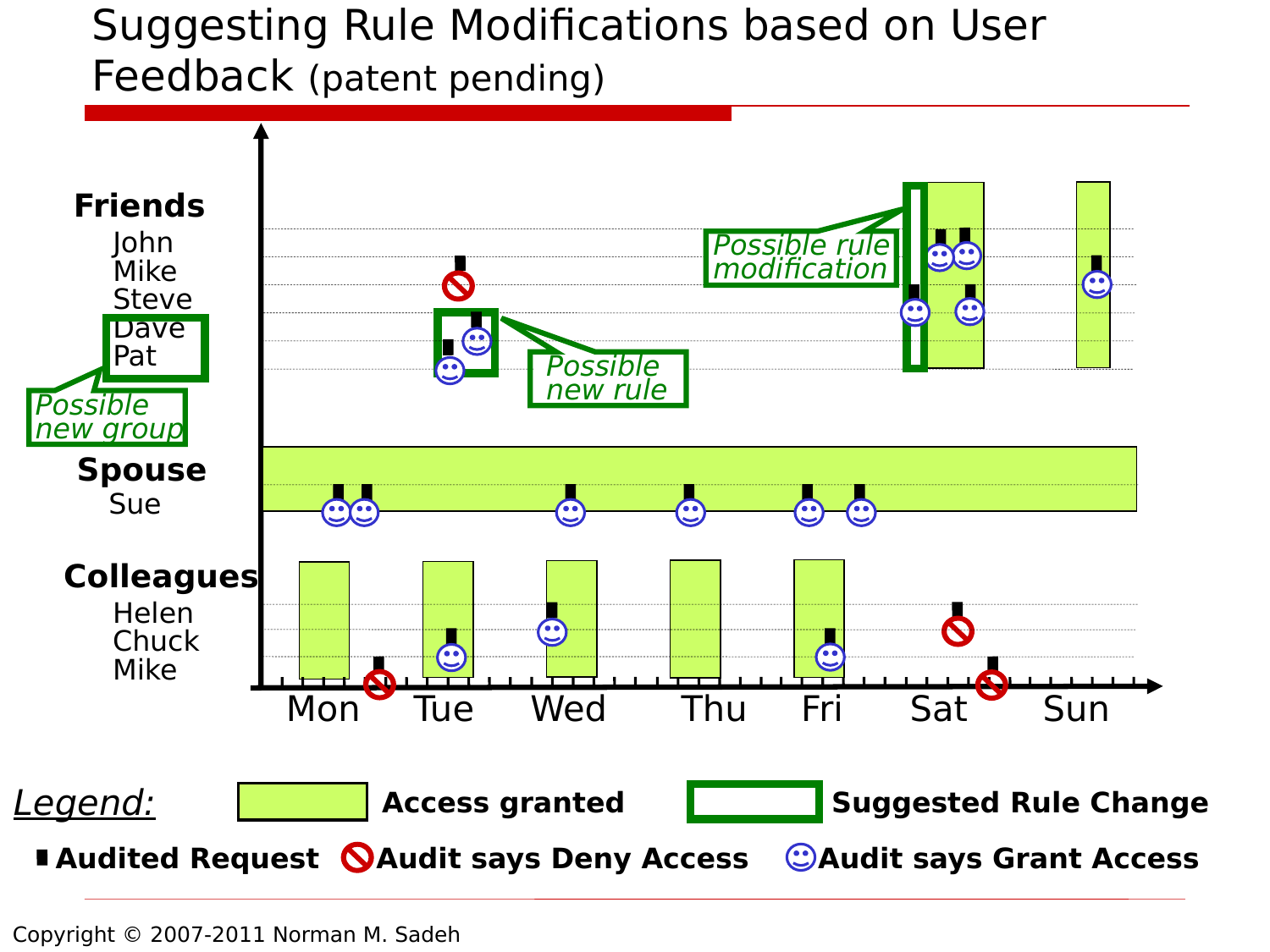

Suggesting Rule Modifications based on User Feedback (patent pending)

Mon
Tue
Wed
Thu
Fri
Sat
Sun

Friends

John
Mike
Steve
Dave
Pat

Possible rule
modification

Possible
new rule

Possible
new group

Spouse

Sue

Colleagues

Helen
Chuck
Mike

Legend:
Access granted
Suggested Rule Change

Audit says Deny Access
Audit says Grant Access
Audited Request